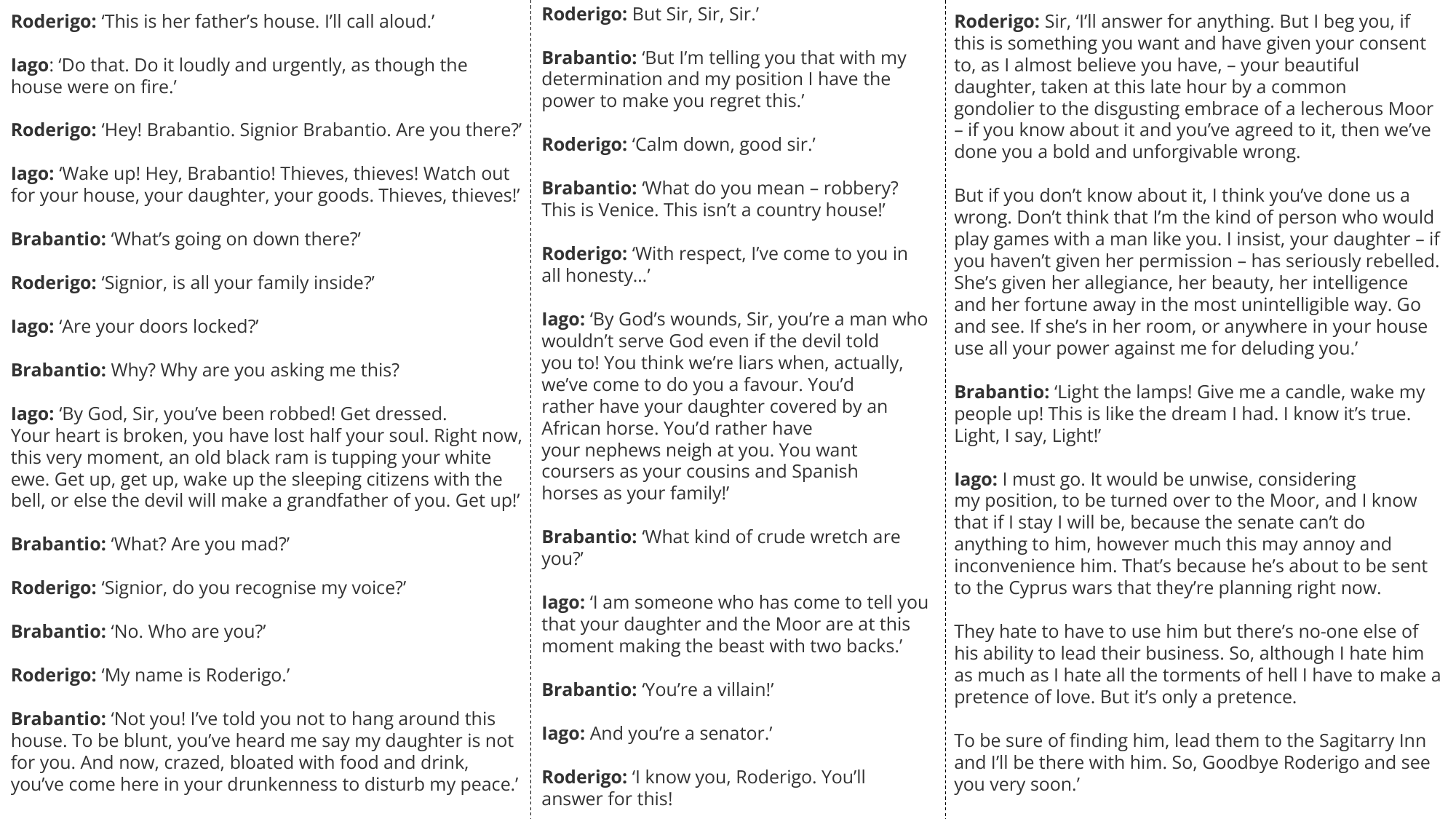

Roderigo: But Sir, Sir, Sir.’

Brabantio: ‘But I’m telling you that with my determination and my position I have the power to make you regret this.’

Roderigo: ‘Calm down, good sir.’

Brabantio: ‘What do you mean – robbery? This is Venice. This isn’t a country house!’

Roderigo: ‘With respect, I’ve come to you in all honesty…’

Iago: ‘By God’s wounds, Sir, you’re a man who wouldn’t serve God even if the devil told you to! You think we’re liars when, actually, we’ve come to do you a favour. You’d rather have your daughter covered by an African horse. You’d rather have your nephews neigh at you. You want coursers as your cousins and Spanish horses as your family!’

Brabantio: ‘What kind of crude wretch are you?’

Iago: ‘I am someone who has come to tell you that your daughter and the Moor are at this moment making the beast with two backs.’

Brabantio: ‘You’re a villain!’

Iago: And you’re a senator.’

Roderigo: ‘I know you, Roderigo. You’ll answer for this!

Roderigo: ‘This is her father’s house. I’ll call aloud.’

Iago: ‘Do that. Do it loudly and urgently, as though the house were on fire.’

Roderigo: ‘Hey! Brabantio. Signior Brabantio. Are you there?’

Iago: ‘Wake up! Hey, Brabantio! Thieves, thieves! Watch out for your house, your daughter, your goods. Thieves, thieves!’

Brabantio: ‘What’s going on down there?’

Roderigo: ‘Signior, is all your family inside?’

Iago: ‘Are your doors locked?’

Brabantio: Why? Why are you asking me this?

Iago: ‘By God, Sir, you’ve been robbed! Get dressed. Your heart is broken, you have lost half your soul. Right now, this very moment, an old black ram is tupping your white ewe. Get up, get up, wake up the sleeping citizens with the bell, or else the devil will make a grandfather of you. Get up!’

Brabantio: ‘What? Are you mad?’

Roderigo: ‘Signior, do you recognise my voice?’

Brabantio: ‘No. Who are you?’

Roderigo: ‘My name is Roderigo.’

Brabantio: ‘Not you! I’ve told you not to hang around this house. To be blunt, you’ve heard me say my daughter is not for you. And now, crazed, bloated with food and drink, you’ve come here in your drunkenness to disturb my peace.’

Roderigo: Sir, ‘I’ll answer for anything. But I beg you, if this is something you want and have given your consent to, as I almost believe you have, – your beautiful daughter, taken at this late hour by a common gondolier to the disgusting embrace of a lecherous Moor – if you know about it and you’ve agreed to it, then we’ve done you a bold and unforgivable wrong.

But if you don’t know about it, I think you’ve done us a wrong. Don’t think that I’m the kind of person who would play games with a man like you. I insist, your daughter – if you haven’t given her permission – has seriously rebelled. She’s given her allegiance, her beauty, her intelligence and her fortune away in the most unintelligible way. Go and see. If she’s in her room, or anywhere in your house use all your power against me for deluding you.’

Brabantio: ‘Light the lamps! Give me a candle, wake my people up! This is like the dream I had. I know it’s true. Light, I say, Light!’

Iago: I must go. It would be unwise, considering my position, to be turned over to the Moor, and I know that if I stay I will be, because the senate can’t do anything to him, however much this may annoy and inconvenience him. That’s because he’s about to be sent to the Cyprus wars that they’re planning right now.

They hate to have to use him but there’s no-one else of his ability to lead their business. So, although I hate him as much as I hate all the torments of hell I have to make a pretence of love. But it’s only a pretence.

To be sure of finding him, lead them to the Sagitarry Inn
and I’ll be there with him. So, Goodbye Roderigo and see you very soon.’